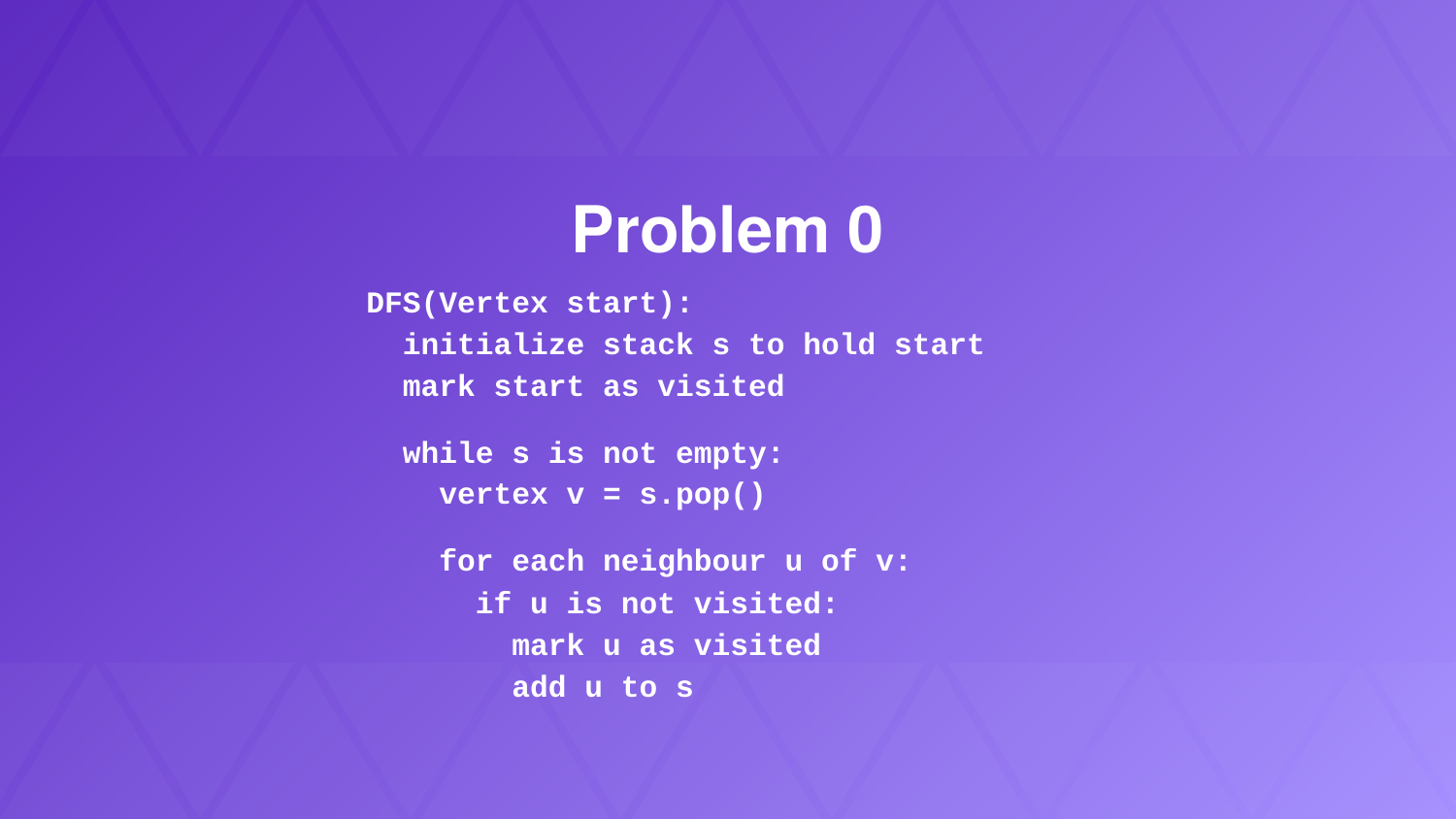

Problem 0
DFS(Vertex start):
  initialize stack s to hold start
  mark start as visited

  while s is not empty:
    vertex v = s.pop()

    for each neighbour u of v:
      if u is not visited:
        mark u as visited
        add u to s